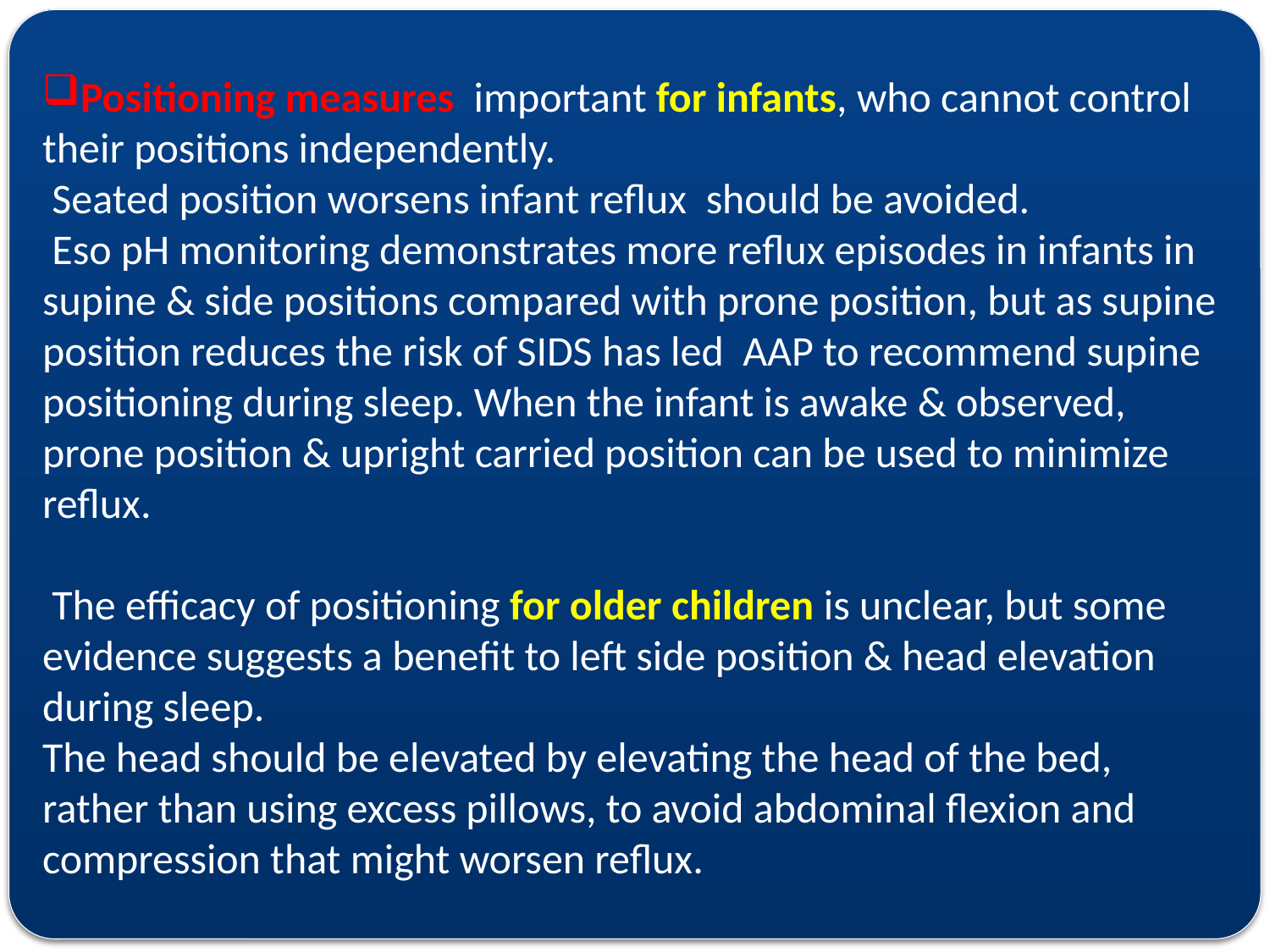

Positioning measures  important for infants, who cannot control their positions independently.
 Seated position worsens infant reflux  should be avoided.
 Eso pH monitoring demonstrates more reflux episodes in infants in supine & side positions compared with prone position, but as supine position reduces the risk of SIDS has led  AAP to recommend supine positioning during sleep. When the infant is awake & observed, prone position & upright carried position can be used to minimize reflux.

 The efficacy of positioning for older children is unclear, but some evidence suggests a benefit to left side position & head elevation during sleep.
The head should be elevated by elevating the head of the bed, rather than using excess pillows, to avoid abdominal flexion and compression that might worsen reflux.